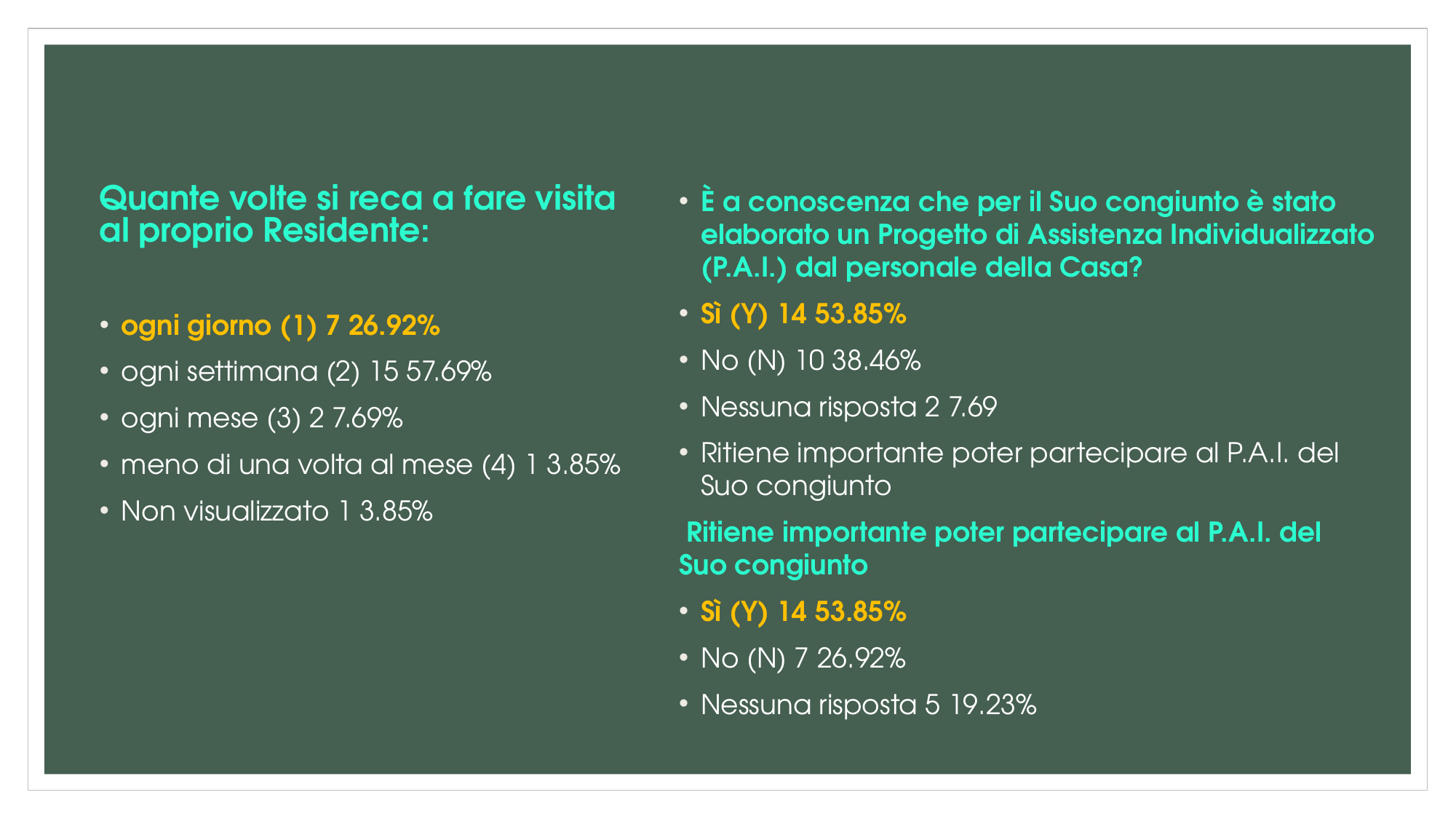

Quante volte si reca a fare visita al proprio Residente:

ogni giorno (1) 7 26.92%
ogni settimana (2) 15 57.69%
ogni mese (3) 2 7.69%
meno di una volta al mese (4) 1 3.85%
Non visualizzato 1 3.85%
È a conoscenza che per il Suo congiunto è stato elaborato un Progetto di Assistenza Individualizzato (P.A.I.) dal personale della Casa?
Sì (Y) 14 53.85%
No (N) 10 38.46%
Nessuna risposta 2 7.69
Ritiene importante poter partecipare al P.A.I. del Suo congiunto
 Ritiene importante poter partecipare al P.A.I. del Suo congiunto
Sì (Y) 14 53.85%
No (N) 7 26.92%
Nessuna risposta 5 19.23%